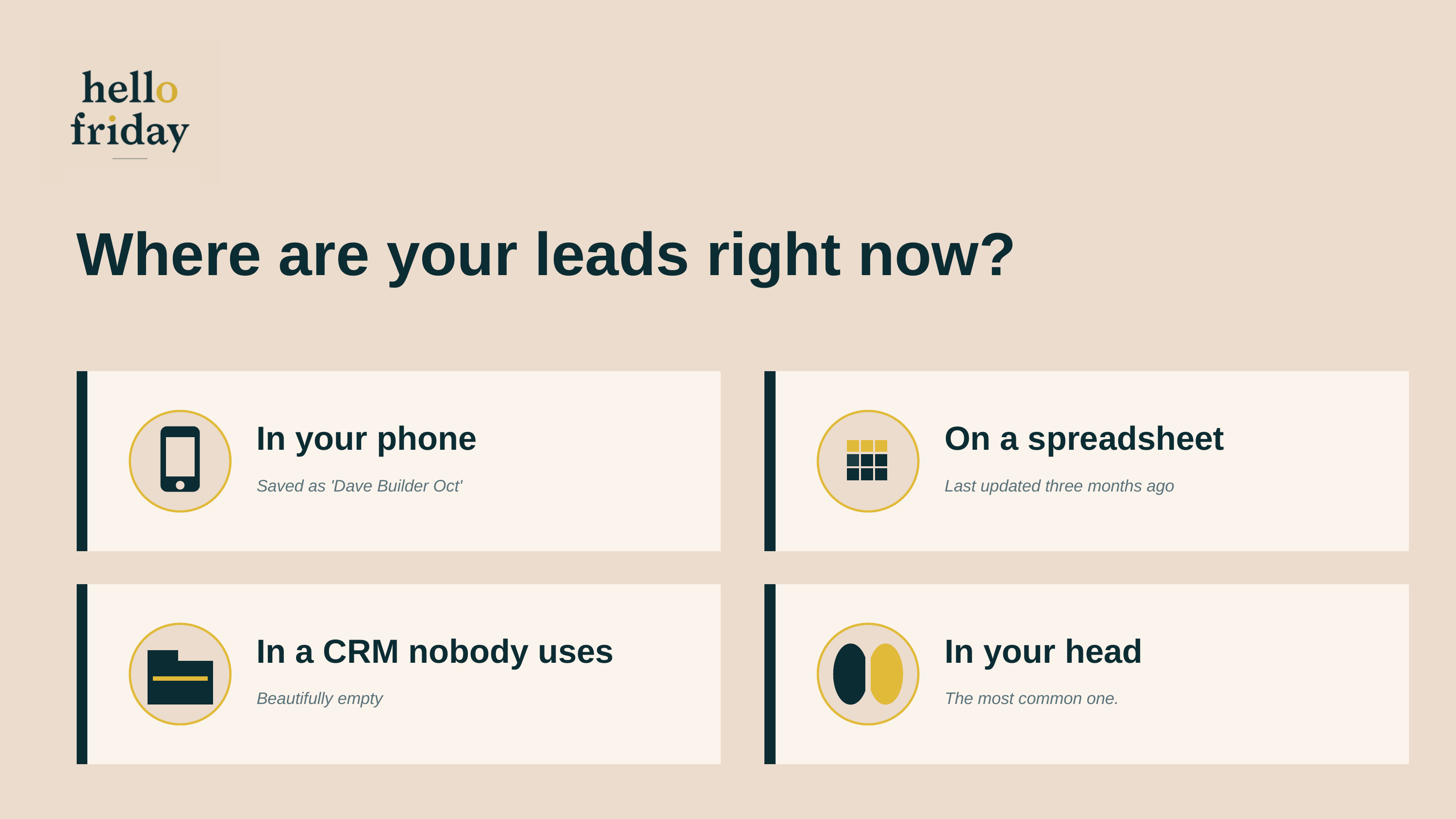

Where are your leads right now?

In your phone

On a spreadsheet

Saved as 'Dave Builder Oct'
Last updated three months ago

In a CRM nobody uses

In your head

Beautifully empty
The most common one.